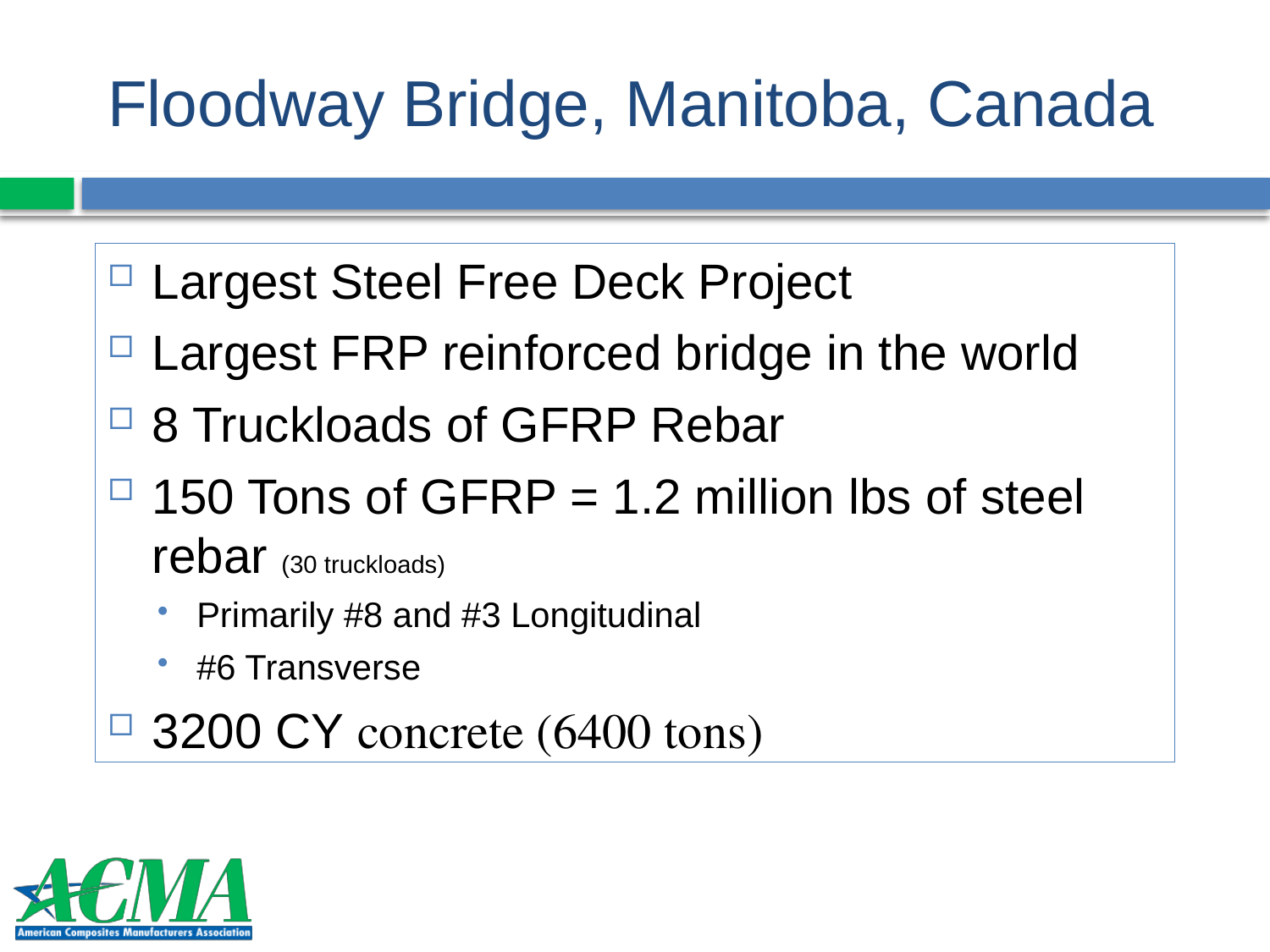

# Floodway Bridge, Manitoba, Canada

Largest Steel Free Deck Project
Largest FRP reinforced bridge in the world
8 Truckloads of GFRP Rebar
150 Tons of GFRP = 1.2 million lbs of steel rebar (30 truckloads)
Primarily #8 and #3 Longitudinal
#6 Transverse
3200 CY concrete (6400 tons)